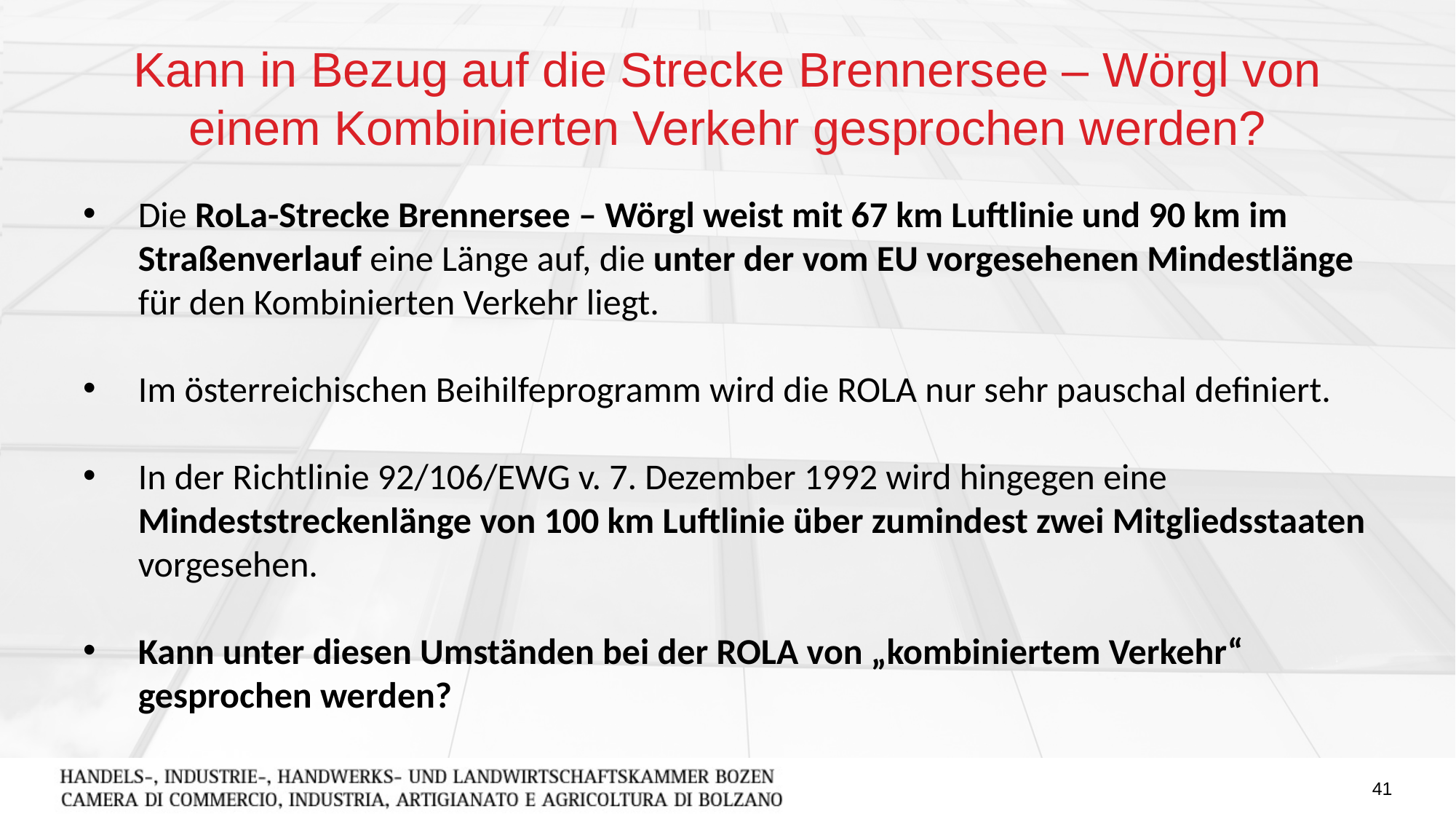

# Kann in Bezug auf die Strecke Brennersee – Wörgl von einem Kombinierten Verkehr gesprochen werden?
Die RoLa-Strecke Brennersee – Wörgl weist mit 67 km Luftlinie und 90 km im Straßenverlauf eine Länge auf, die unter der vom EU vorgesehenen Mindestlänge für den Kombinierten Verkehr liegt.
Im österreichischen Beihilfeprogramm wird die ROLA nur sehr pauschal definiert.
In der Richtlinie 92/106/EWG v. 7. Dezember 1992 wird hingegen eine Mindeststreckenlänge von 100 km Luftlinie über zumindest zwei Mitgliedsstaaten vorgesehen.
Kann unter diesen Umständen bei der ROLA von „kombiniertem Verkehr“ gesprochen werden?